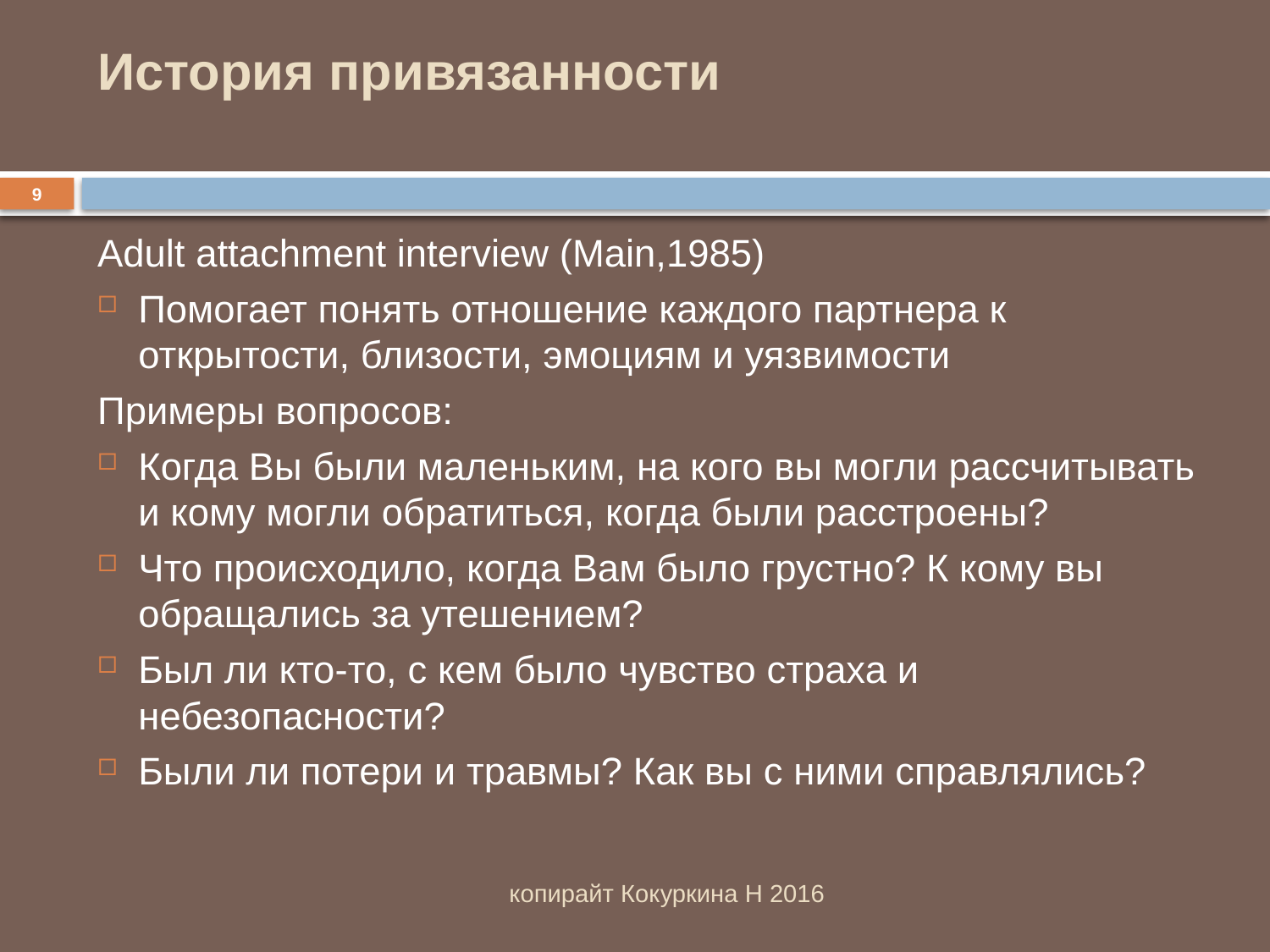

# История привязанности
9
Adult attachment interview (Main,1985)
Помогает понять отношение каждого партнера к  открытости, близости, эмоциям и уязвимости
Примеры вопросов:
Когда Вы были маленьким, на кого вы могли рассчитывать и кому могли обратиться, когда были расстроены?
Что происходило, когда Вам было грустно? К кому вы обращались за утешением?
Был ли кто-то, с кем было чувство страха и небезопасности?
Были ли потери и травмы? Как вы с ними справлялись?
копирайт Кокуркина Н 2016